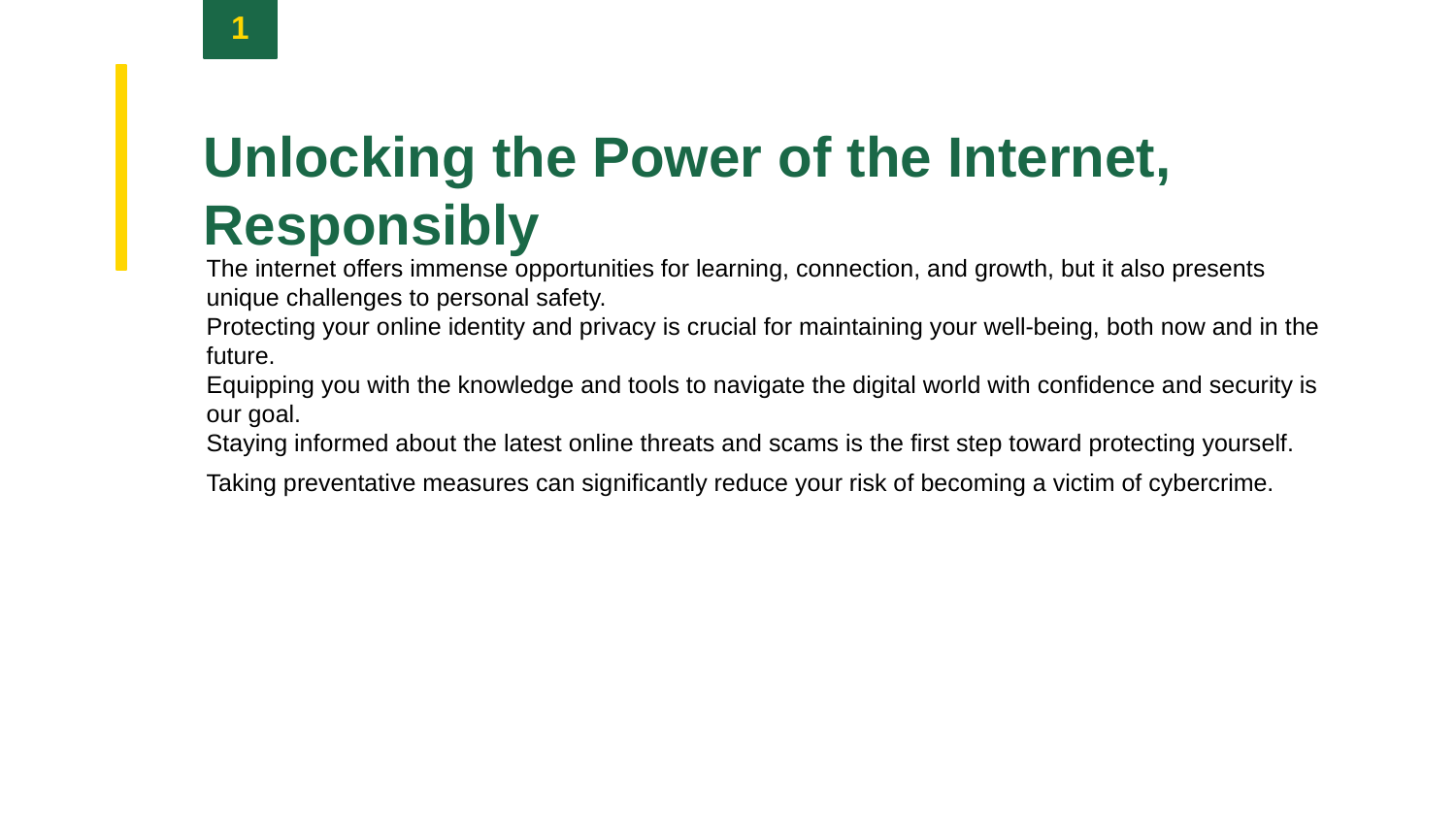

1

Unlocking the Power of the Internet, Responsibly
The internet offers immense opportunities for learning, connection, and growth, but it also presents unique challenges to personal safety.
Protecting your online identity and privacy is crucial for maintaining your well-being, both now and in the future.
Equipping you with the knowledge and tools to navigate the digital world with confidence and security is our goal.
Staying informed about the latest online threats and scams is the first step toward protecting yourself.
Taking preventative measures can significantly reduce your risk of becoming a victim of cybercrime.